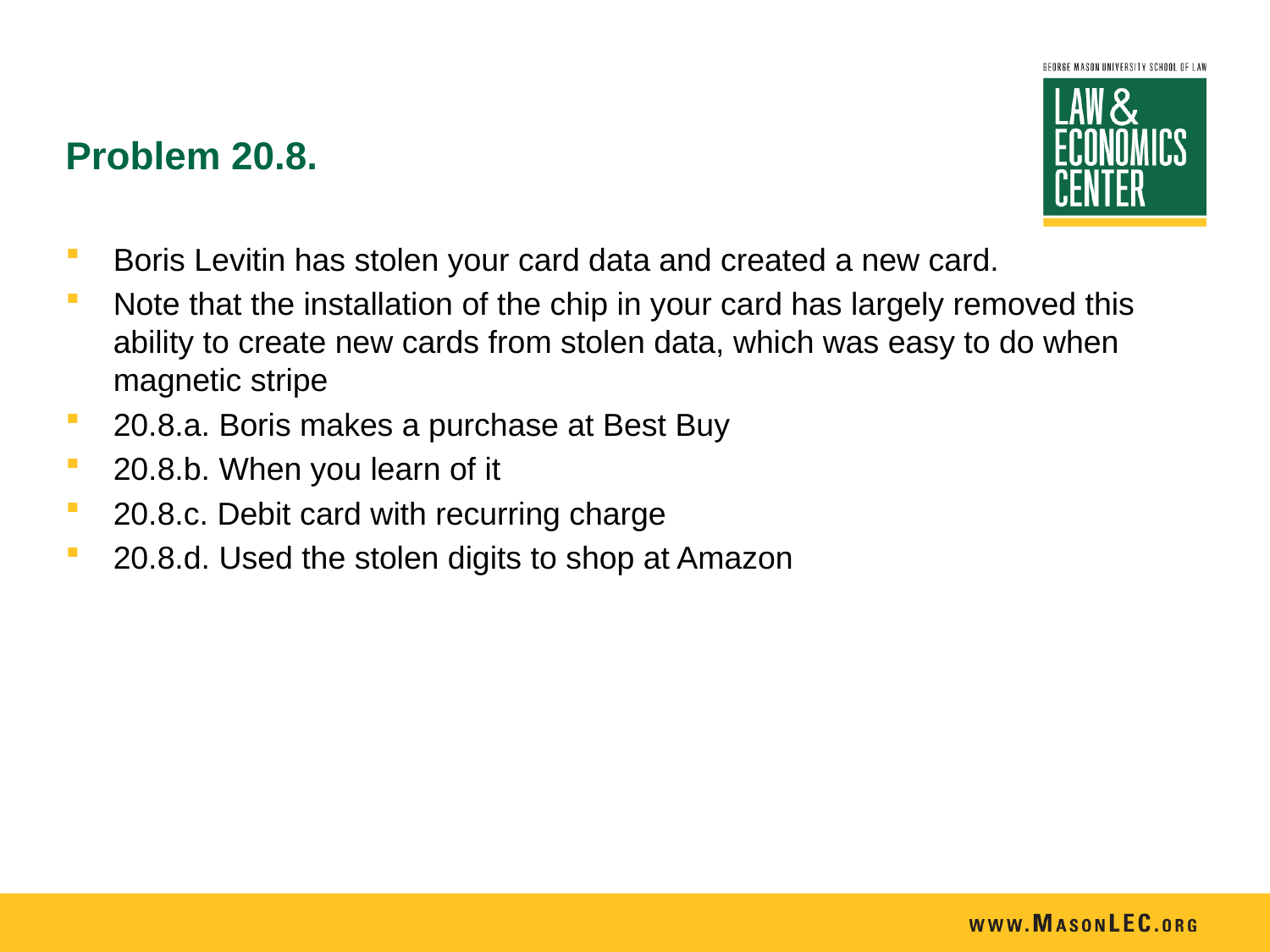

# Problem 20.8.
Boris Levitin has stolen your card data and created a new card.
Note that the installation of the chip in your card has largely removed this ability to create new cards from stolen data, which was easy to do when magnetic stripe
20.8.a. Boris makes a purchase at Best Buy
20.8.b. When you learn of it
20.8.c. Debit card with recurring charge
20.8.d. Used the stolen digits to shop at Amazon